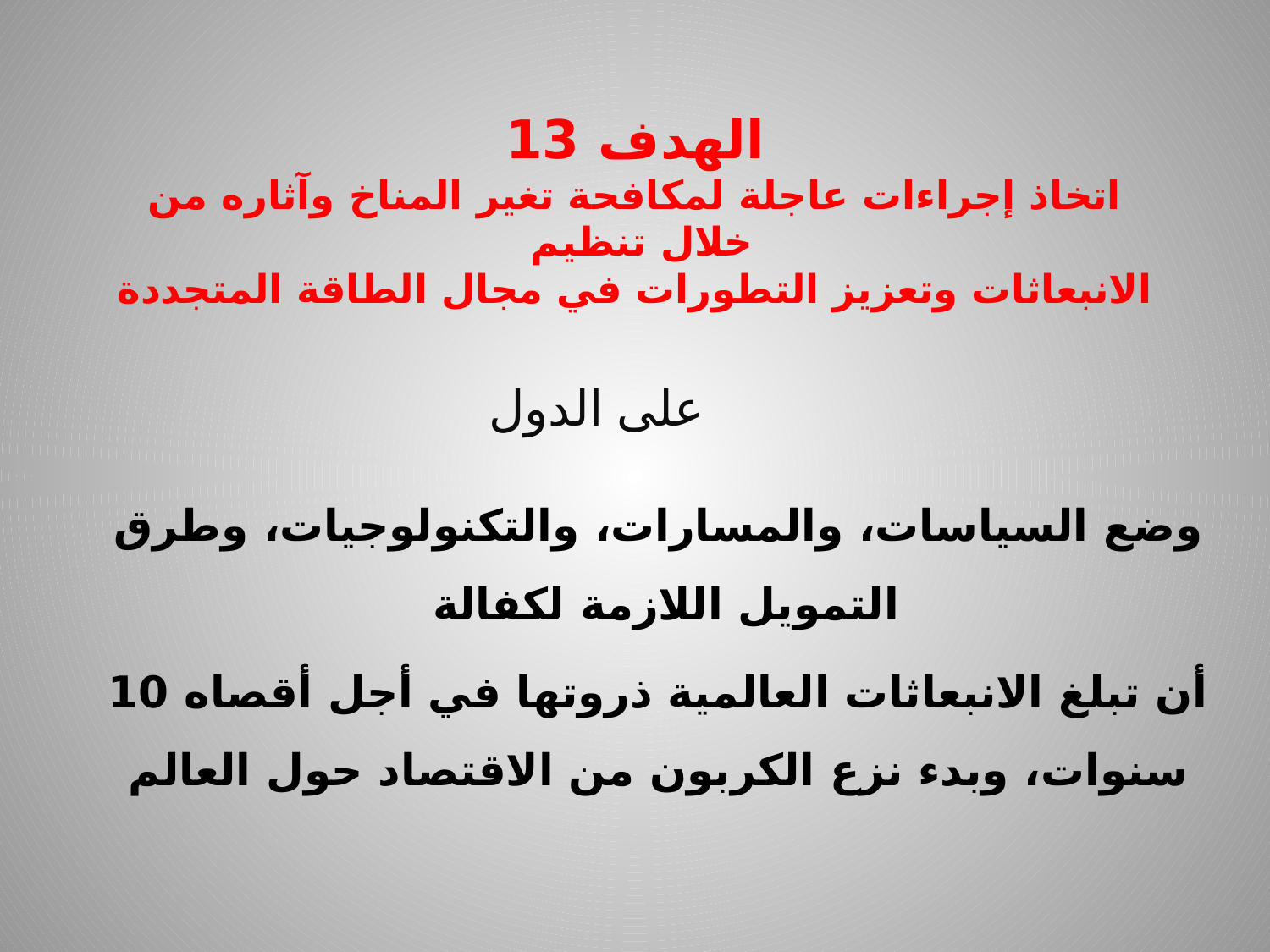

# الهدف 13 اتخاذ إجراءات عاجلة لمكافحة تغير المناخ وآثاره من خلال تنظيم الانبعاثات وتعزيز التطورات في مجال الطاقة المتجددة
على الدول
وضع السياسات، والمسارات، والتكنولوجيات، وطرق التمويل اللازمة لكفالة
أن تبلغ الانبعاثات العالمية ذروتها في أجل أقصاه 10 سنوات، وبدء نزع الكربون من الاقتصاد حول العالم